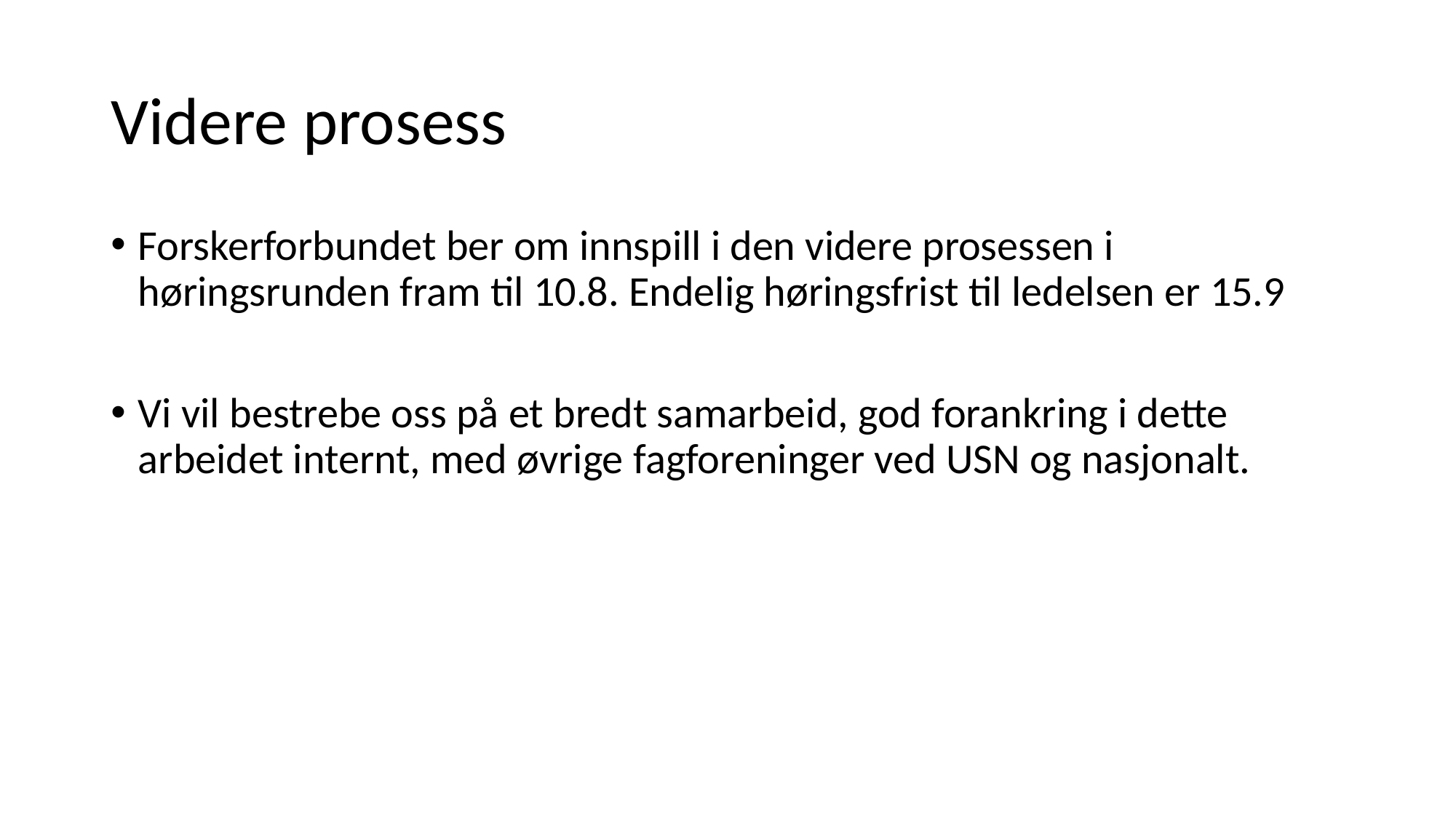

# Videre prosess
Forskerforbundet ber om innspill i den videre prosessen i høringsrunden fram til 10.8. Endelig høringsfrist til ledelsen er 15.9

Vi vil bestrebe oss på et bredt samarbeid, god forankring i dette arbeidet internt, med øvrige fagforeninger ved USN og nasjonalt.